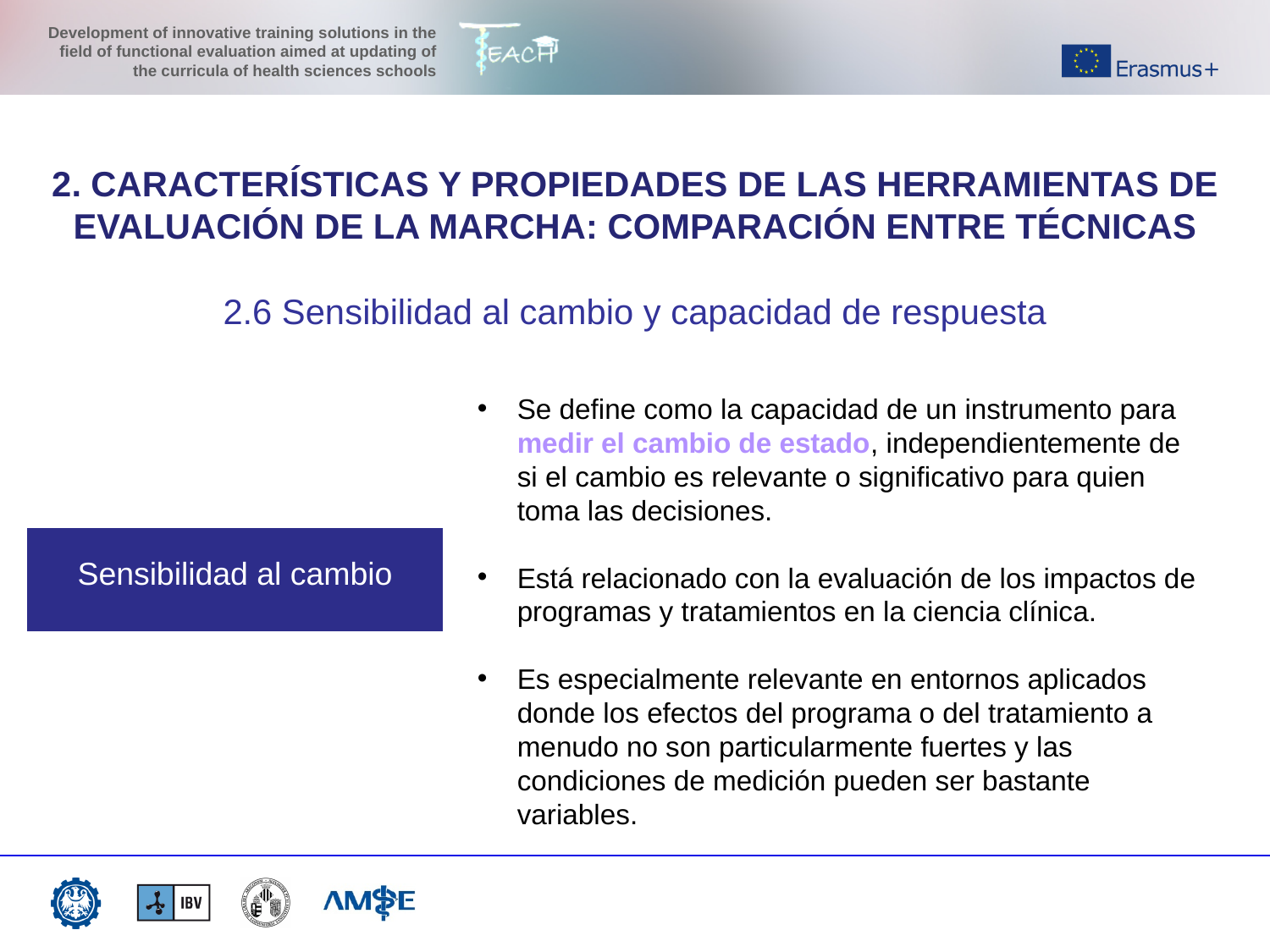

2. CARACTERÍSTICAS Y PROPIEDADES DE LAS HERRAMIENTAS DE EVALUACIÓN DE LA MARCHA: COMPARACIÓN ENTRE TÉCNICAS
2.6 Sensibilidad al cambio y capacidad de respuesta
Se define como la capacidad de un instrumento para medir el cambio de estado, independientemente de si el cambio es relevante o significativo para quien toma las decisiones.

Está relacionado con la evaluación de los impactos de programas y tratamientos en la ciencia clínica.

Es especialmente relevante en entornos aplicados donde los efectos del programa o del tratamiento a menudo no son particularmente fuertes y las condiciones de medición pueden ser bastante variables.

Sensibilidad al cambio